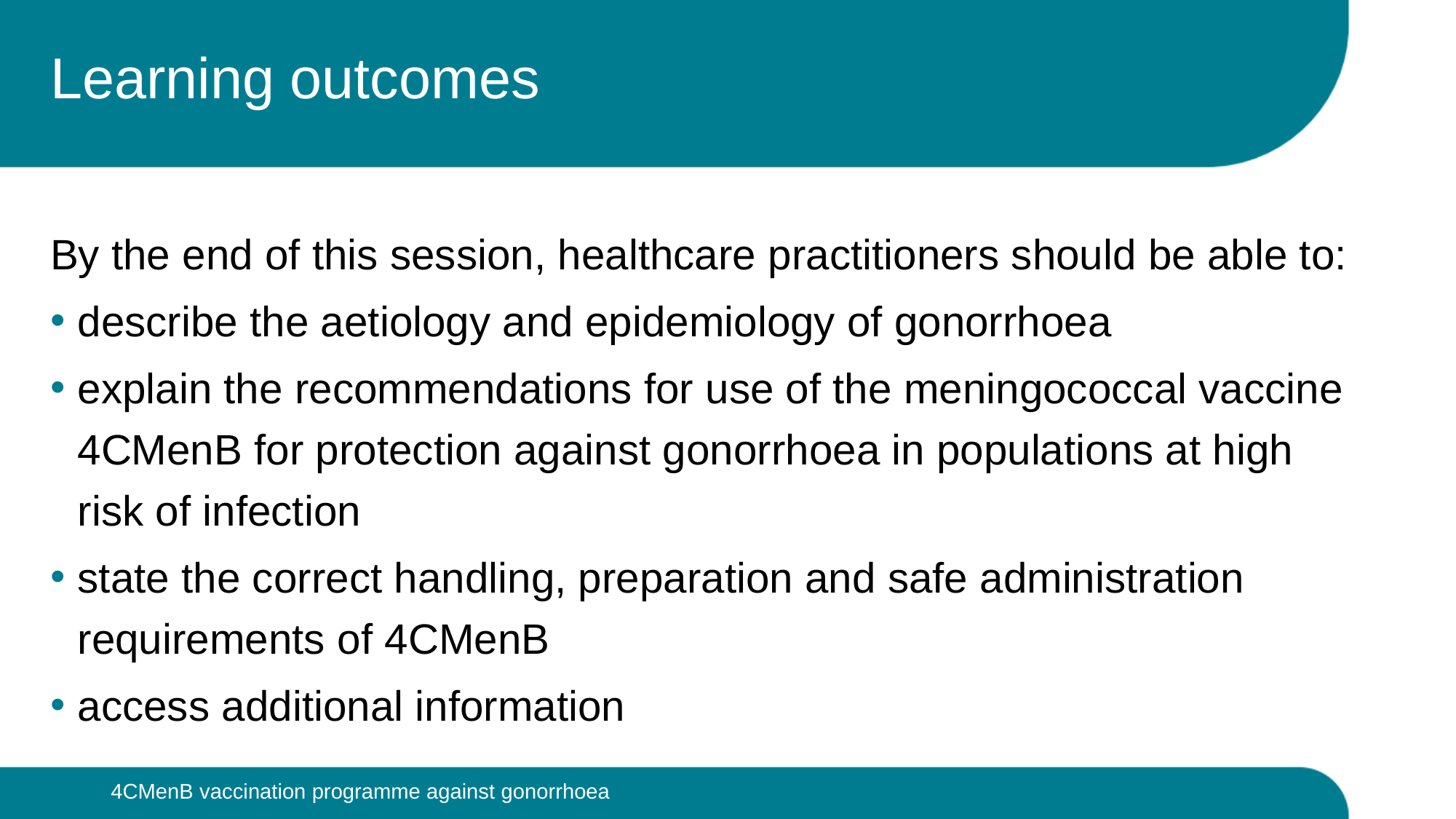

# Learning outcomes
By the end of this session, healthcare practitioners should be able to:​
describe the aetiology and epidemiology of gonorrhoea
explain the recommendations for use of the meningococcal vaccine 4CMenB ​for protection against gonorrhoea in populations at high risk of infection
state the correct handling, preparation and safe administration requirements of 4CMenB
access additional information

4CMenB vaccination programme against gonorrhoea